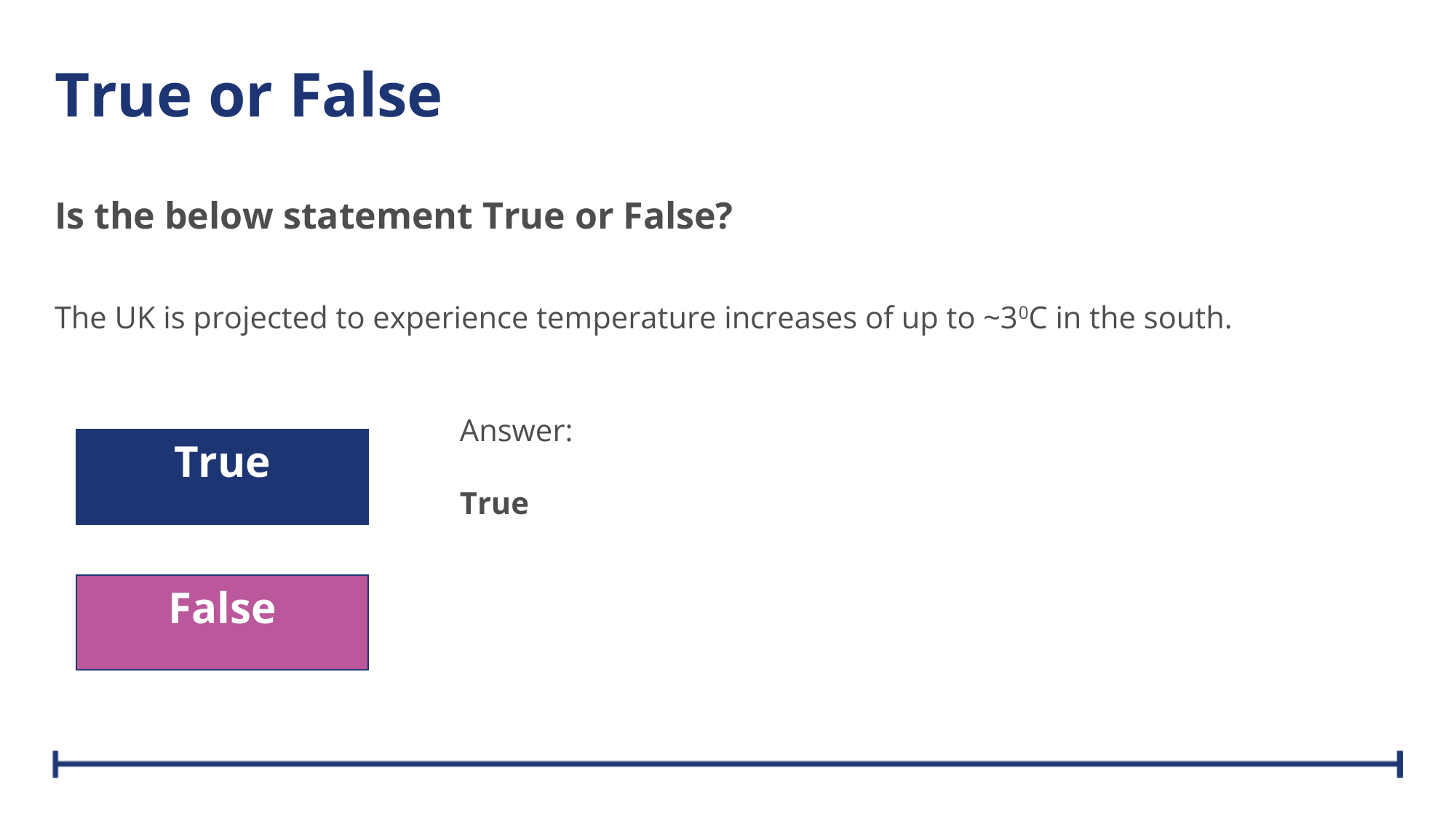

# True or False
Is the below statement True or False?

The UK is projected to experience temperature increases of up to ~30C in the south.
Answer:

True

True
False